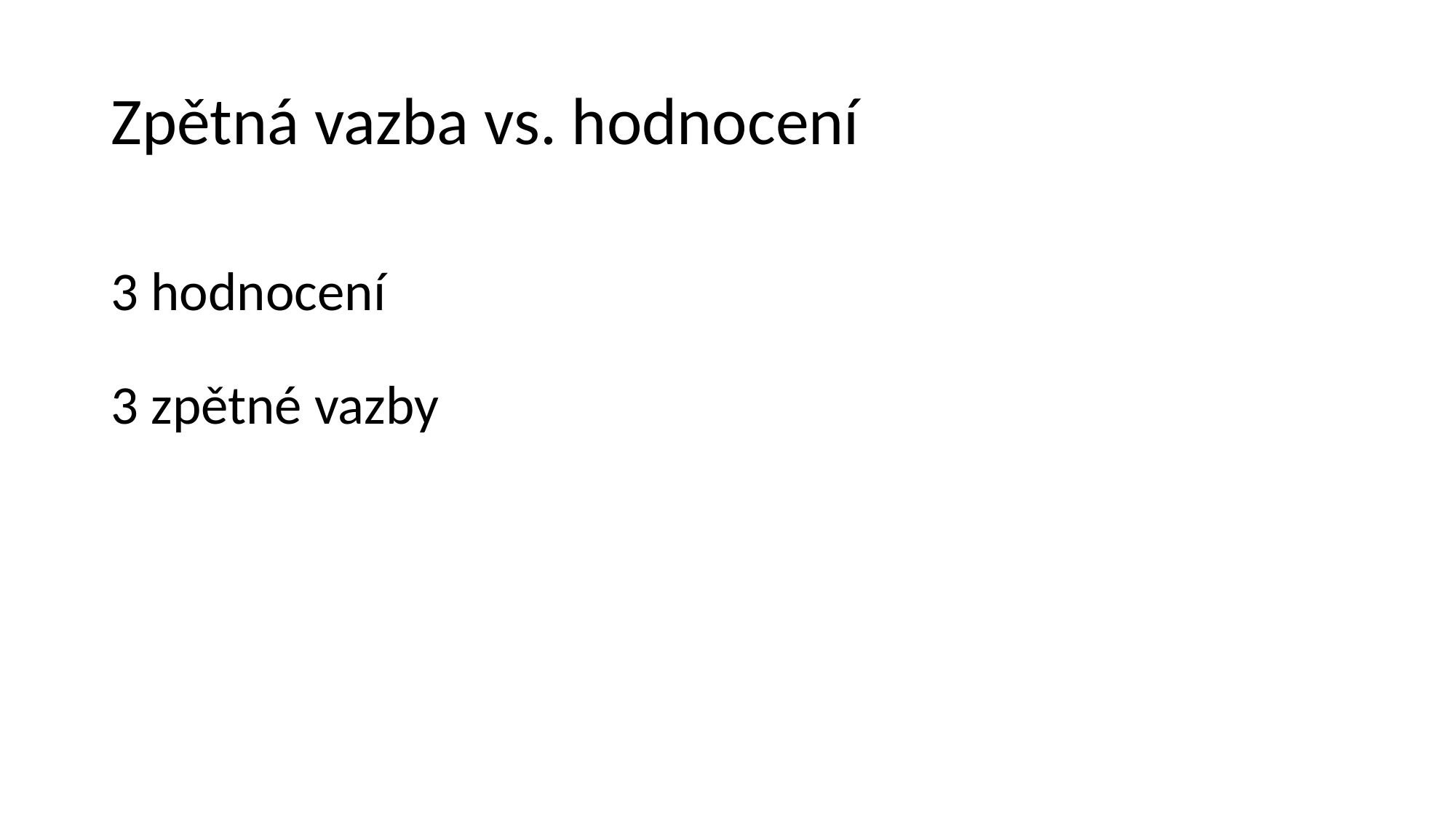

# Zpětná vazba vs. hodnocení
3 hodnocení
3 zpětné vazby